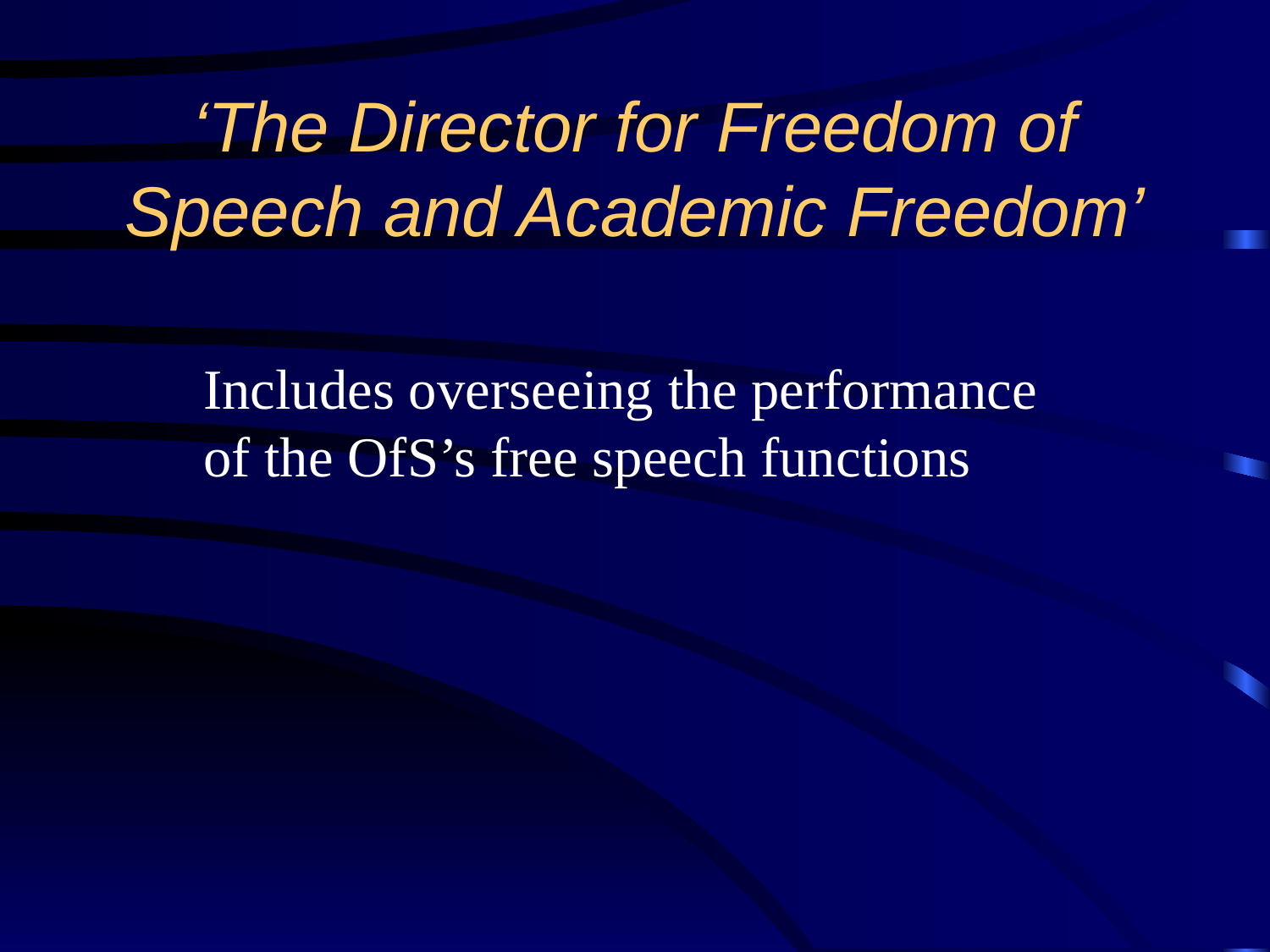

# ‘The Director for Freedom of Speech and Academic Freedom’
Includes overseeing the performance of the OfS’s free speech functions